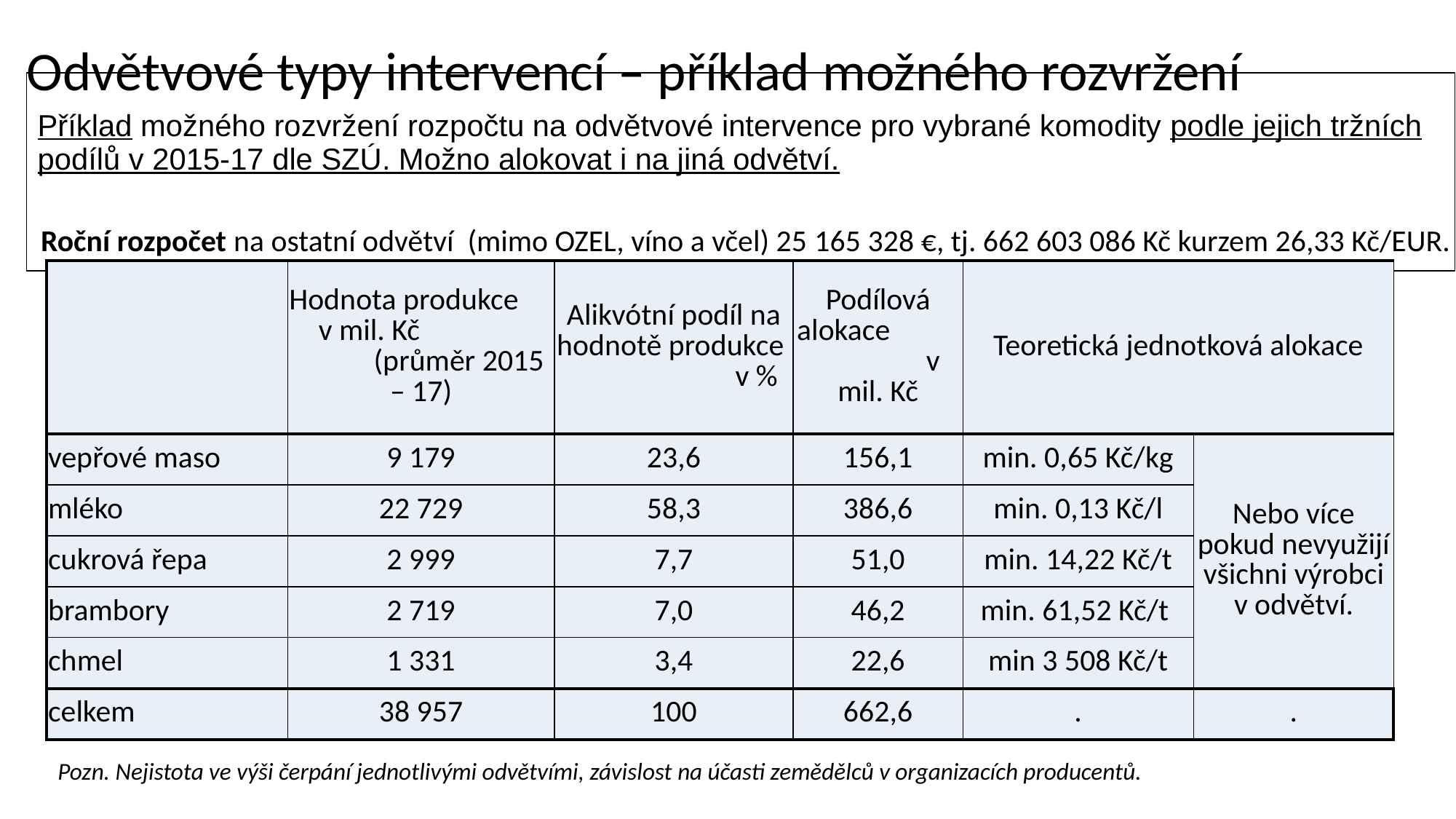

# Odvětvové typy intervencí – příklad možného rozvržení
| Příklad možného rozvržení rozpočtu na odvětvové intervence pro vybrané komodity podle jejich tržních podílů v 2015-17 dle SZÚ. Možno alokovat i na jiná odvětví. |
| --- |
Roční rozpočet na ostatní odvětví  (mimo OZEL, víno a včel) 25 165 328 €, tj. 662 603 086 Kč kurzem 26,33 Kč/EUR.
|  | Hodnota produkce v mil. Kč (průměr 2015 – 17) | Alikvótní podíl na hodnotě produkce v % | Podílová alokace v mil. Kč | Teoretická jednotková alokace |  |
| --- | --- | --- | --- | --- | --- |
| vepřové maso | 9 179 | 23,6 | 156,1 | min. 0,65 Kč/kg | Nebo více pokud nevyužijí všichni výrobci v odvětví. |
| mléko | 22 729 | 58,3 | 386,6 | min. 0,13 Kč/l |  |
| cukrová řepa | 2 999 | 7,7 | 51,0 | min. 14,22 Kč/t |  |
| brambory | 2 719 | 7,0 | 46,2 | min. 61,52 Kč/t |  |
| chmel | 1 331 | 3,4 | 22,6 | min 3 508 Kč/t |  |
| celkem | 38 957 | 100 | 662,6 | . | . |
Pozn. Nejistota ve výši čerpání jednotlivými odvětvími, závislost na účasti zemědělců v organizacích producentů.